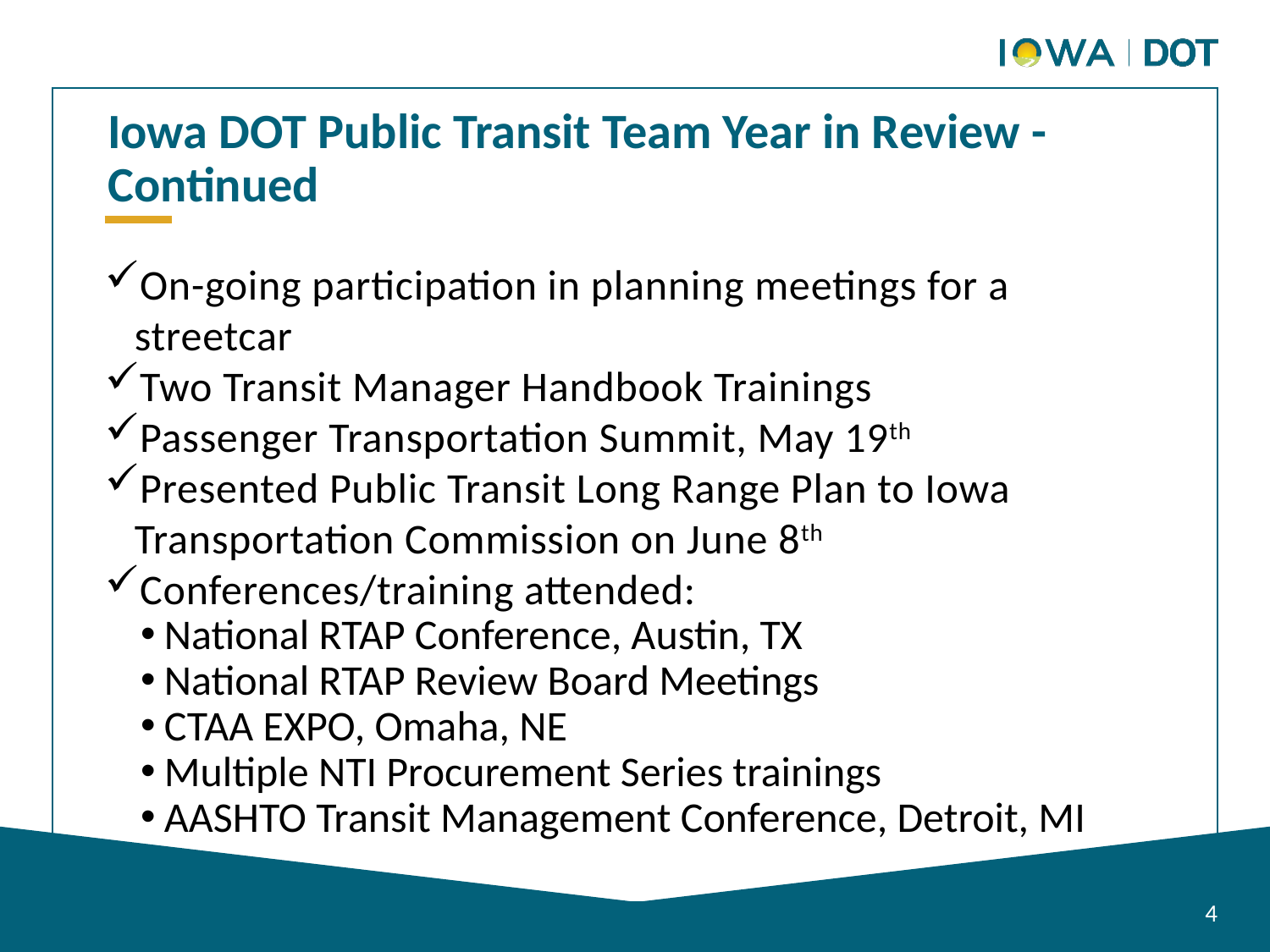

Iowa DOT Public Transit Team Year in Review - Continued
On-going participation in planning meetings for a streetcar
Two Transit Manager Handbook Trainings
Passenger Transportation Summit, May 19th
Presented Public Transit Long Range Plan to Iowa Transportation Commission on June 8th
Conferences/training attended:
National RTAP Conference, Austin, TX
National RTAP Review Board Meetings
CTAA EXPO, Omaha, NE
Multiple NTI Procurement Series trainings
AASHTO Transit Management Conference, Detroit, MI